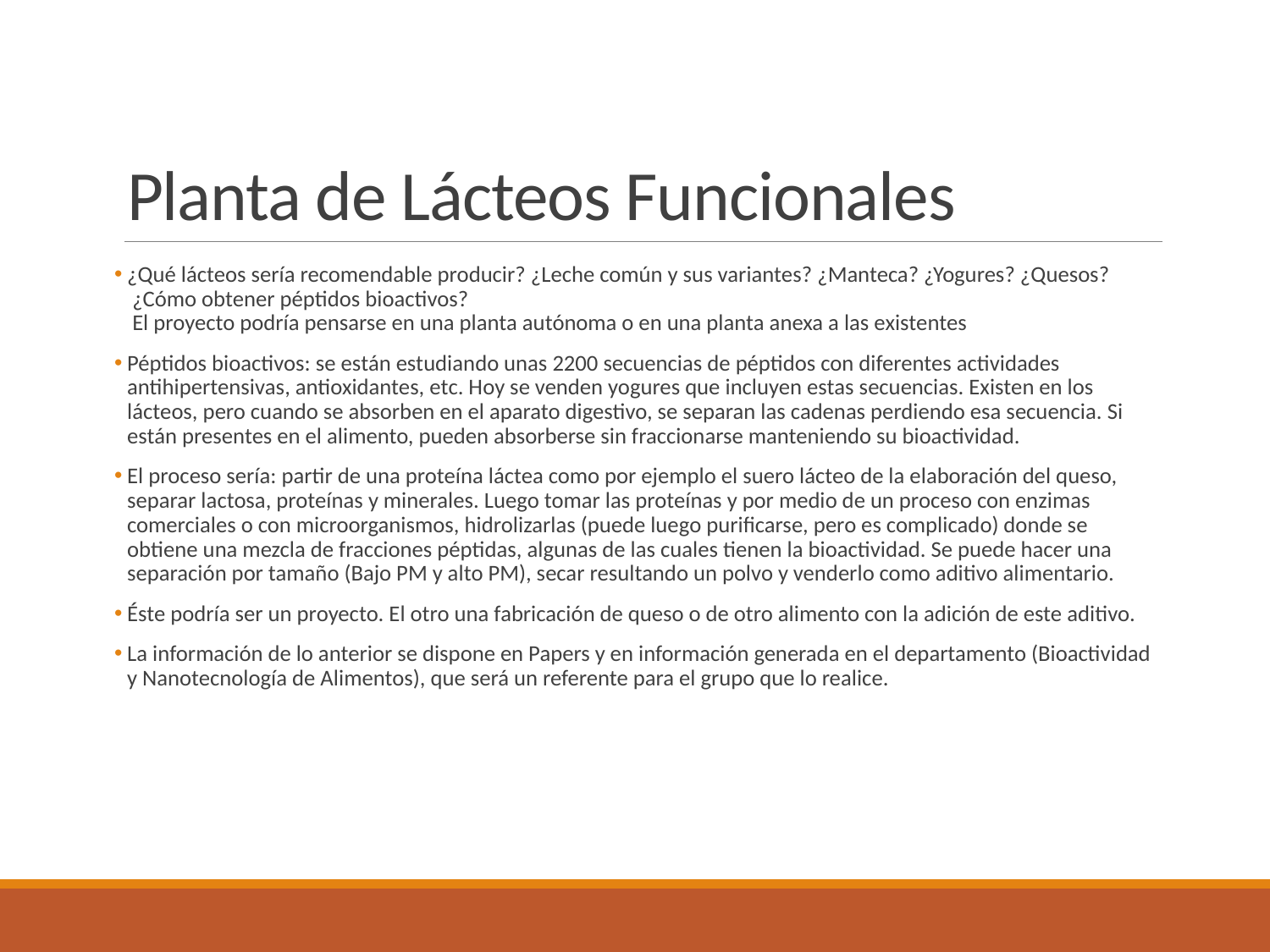

# Planta de Lácteos Funcionales
¿Qué lácteos sería recomendable producir? ¿Leche común y sus variantes? ¿Manteca? ¿Yogures? ¿Quesos?
 ¿Cómo obtener péptidos bioactivos?
 El proyecto podría pensarse en una planta autónoma o en una planta anexa a las existentes
Péptidos bioactivos: se están estudiando unas 2200 secuencias de péptidos con diferentes actividades antihipertensivas, antioxidantes, etc. Hoy se venden yogures que incluyen estas secuencias. Existen en los lácteos, pero cuando se absorben en el aparato digestivo, se separan las cadenas perdiendo esa secuencia. Si están presentes en el alimento, pueden absorberse sin fraccionarse manteniendo su bioactividad.
El proceso sería: partir de una proteína láctea como por ejemplo el suero lácteo de la elaboración del queso, separar lactosa, proteínas y minerales. Luego tomar las proteínas y por medio de un proceso con enzimas comerciales o con microorganismos, hidrolizarlas (puede luego purificarse, pero es complicado) donde se obtiene una mezcla de fracciones péptidas, algunas de las cuales tienen la bioactividad. Se puede hacer una separación por tamaño (Bajo PM y alto PM), secar resultando un polvo y venderlo como aditivo alimentario.
Éste podría ser un proyecto. El otro una fabricación de queso o de otro alimento con la adición de este aditivo.
La información de lo anterior se dispone en Papers y en información generada en el departamento (Bioactividad y Nanotecnología de Alimentos), que será un referente para el grupo que lo realice.